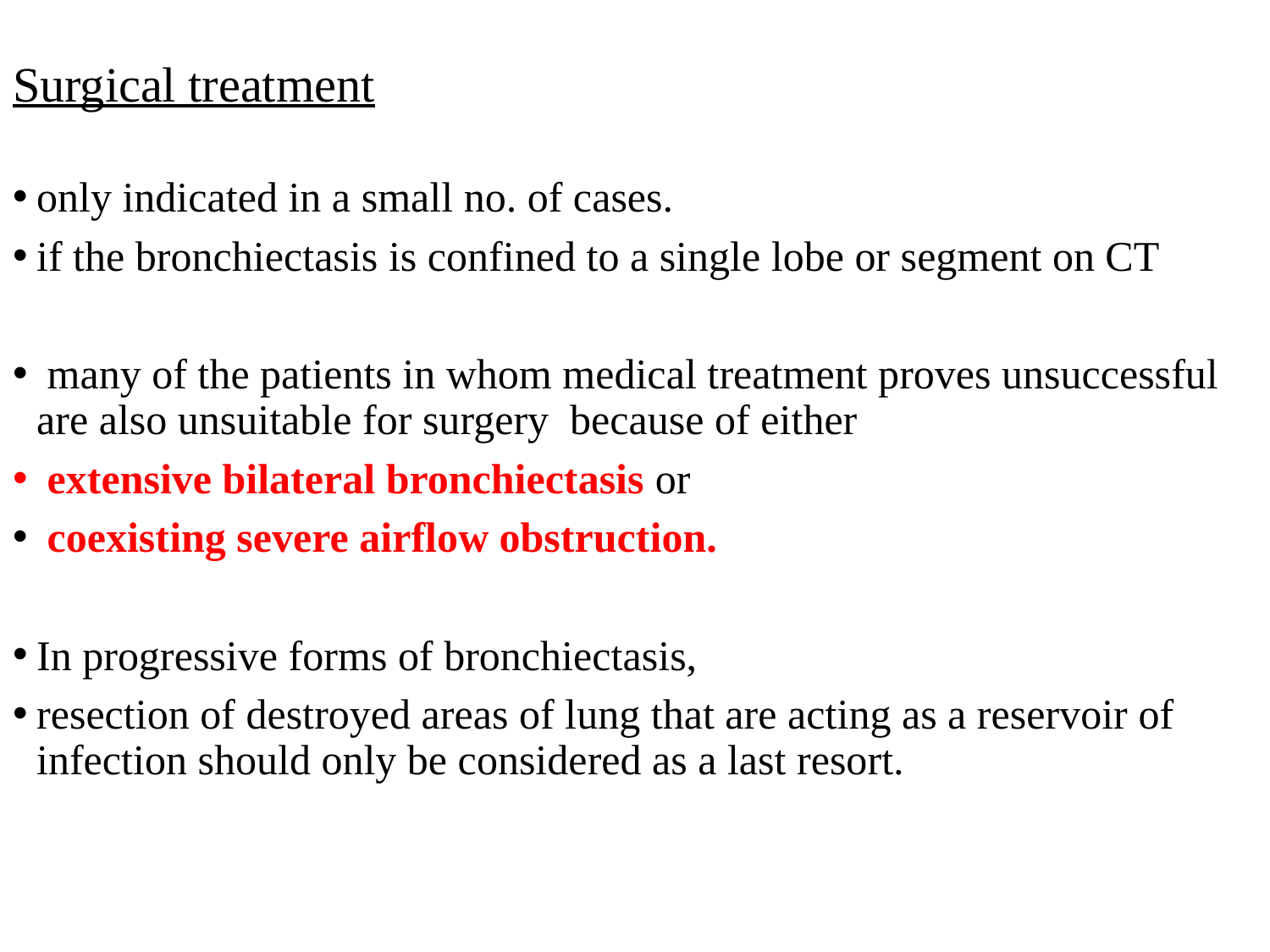

# Surgical treatment
only indicated in a small no. of cases.
if the bronchiectasis is confined to a single lobe or segment on CT

 many of the patients in whom medical treatment proves unsuccessful are also unsuitable for surgery  because of either
 extensive bilateral bronchiectasis or
 coexisting severe airflow obstruction.

In progressive forms of bronchiectasis,
resection of destroyed areas of lung that are acting as a reservoir of infection should only be considered as a last resort.